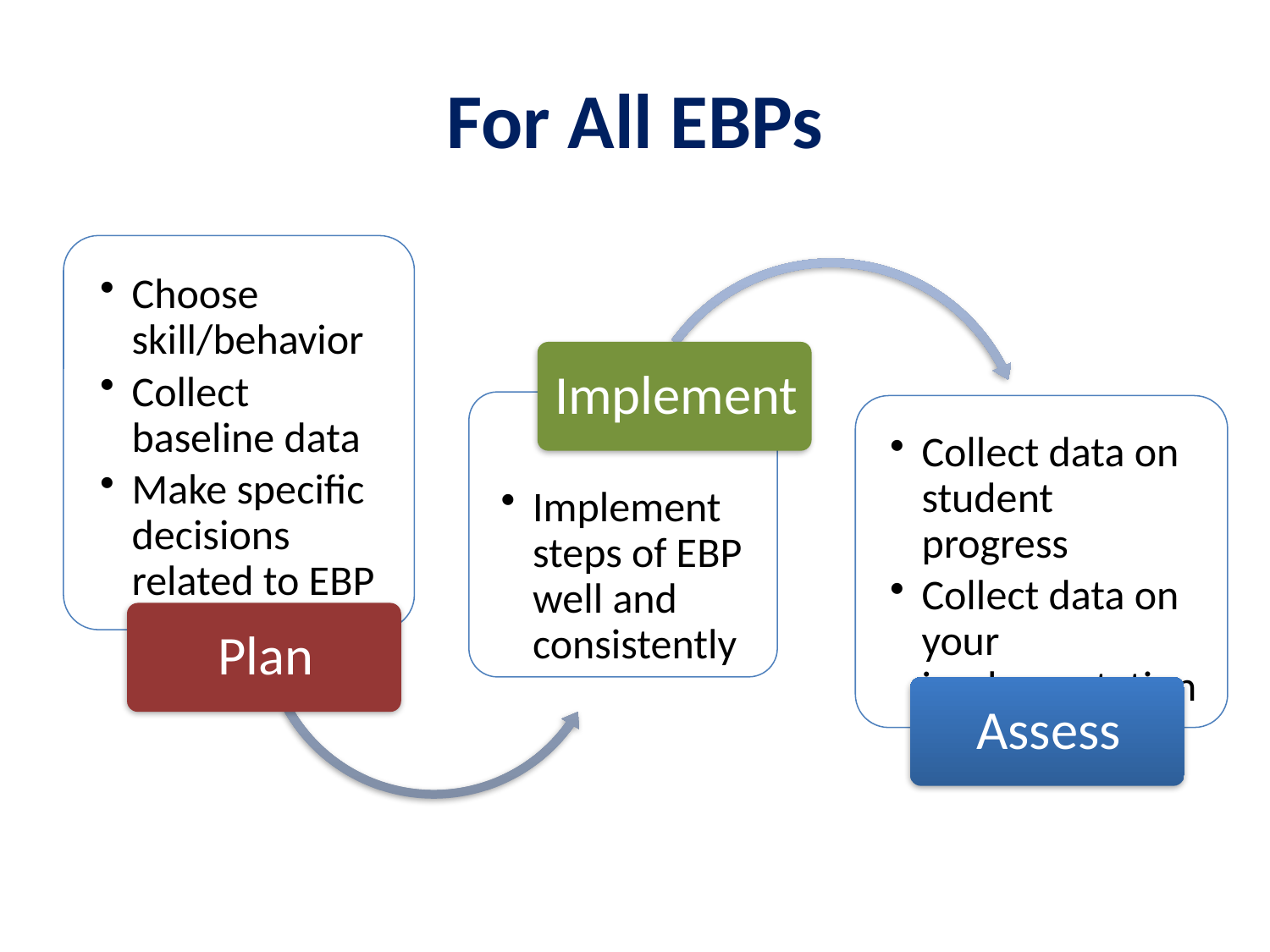

# For All EBPs
Choose skill/behavior
Collect baseline data
Make specific decisions related to EBP
Plan
Implement steps of EBP well and consistently
Implement
Collect data on student progress
Collect data on your implementation
Assess